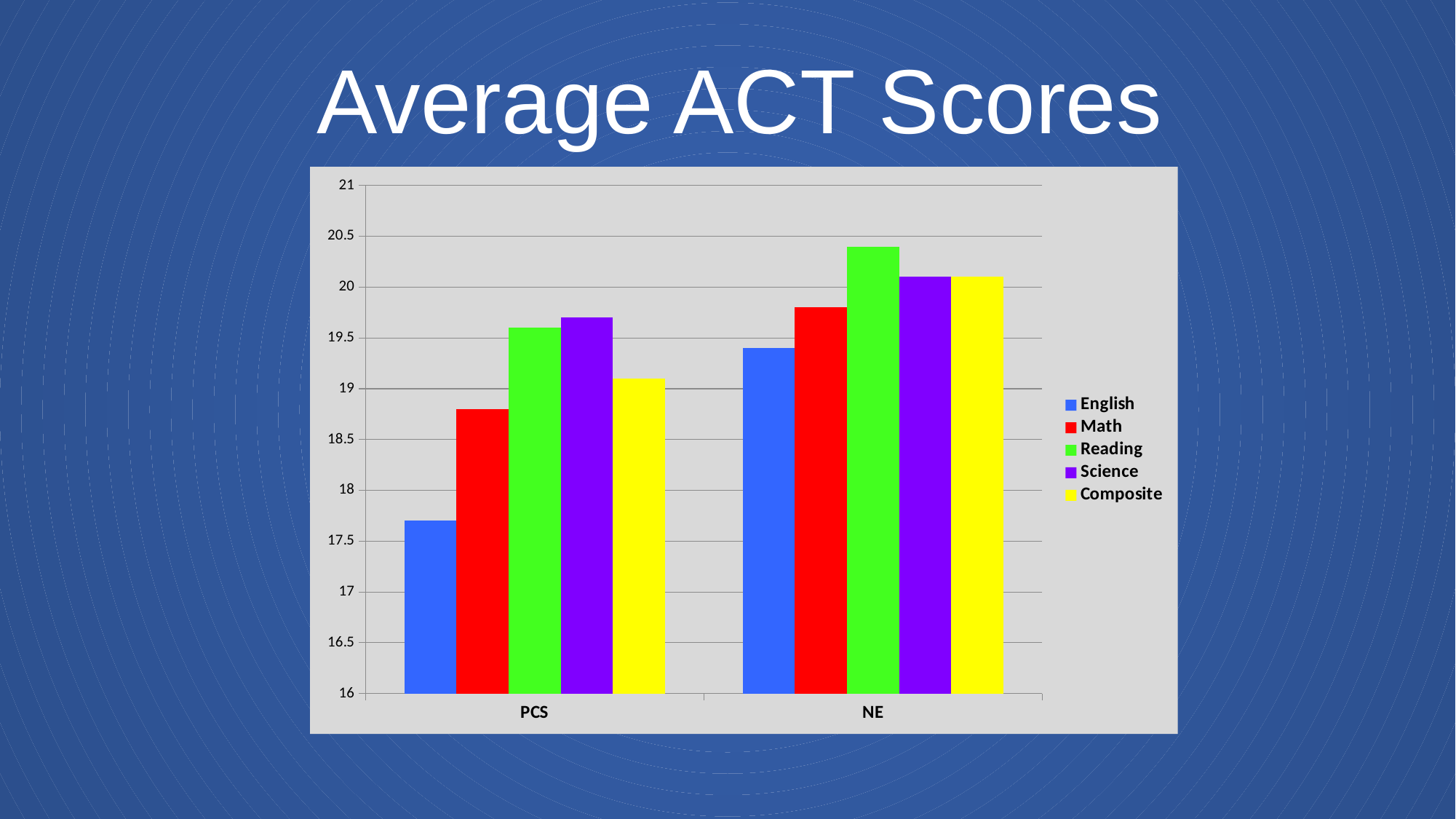

# Average ACT Scores

### Chart

| Category | English | Math | Reading | Science | Composite |
|---|---|---|---|---|---|
| PCS | 17.7 | 18.8 | 19.6 | 19.7 | 19.1 |
| NE | 19.4 | 19.8 | 20.4 | 20.1 | 20.1 |